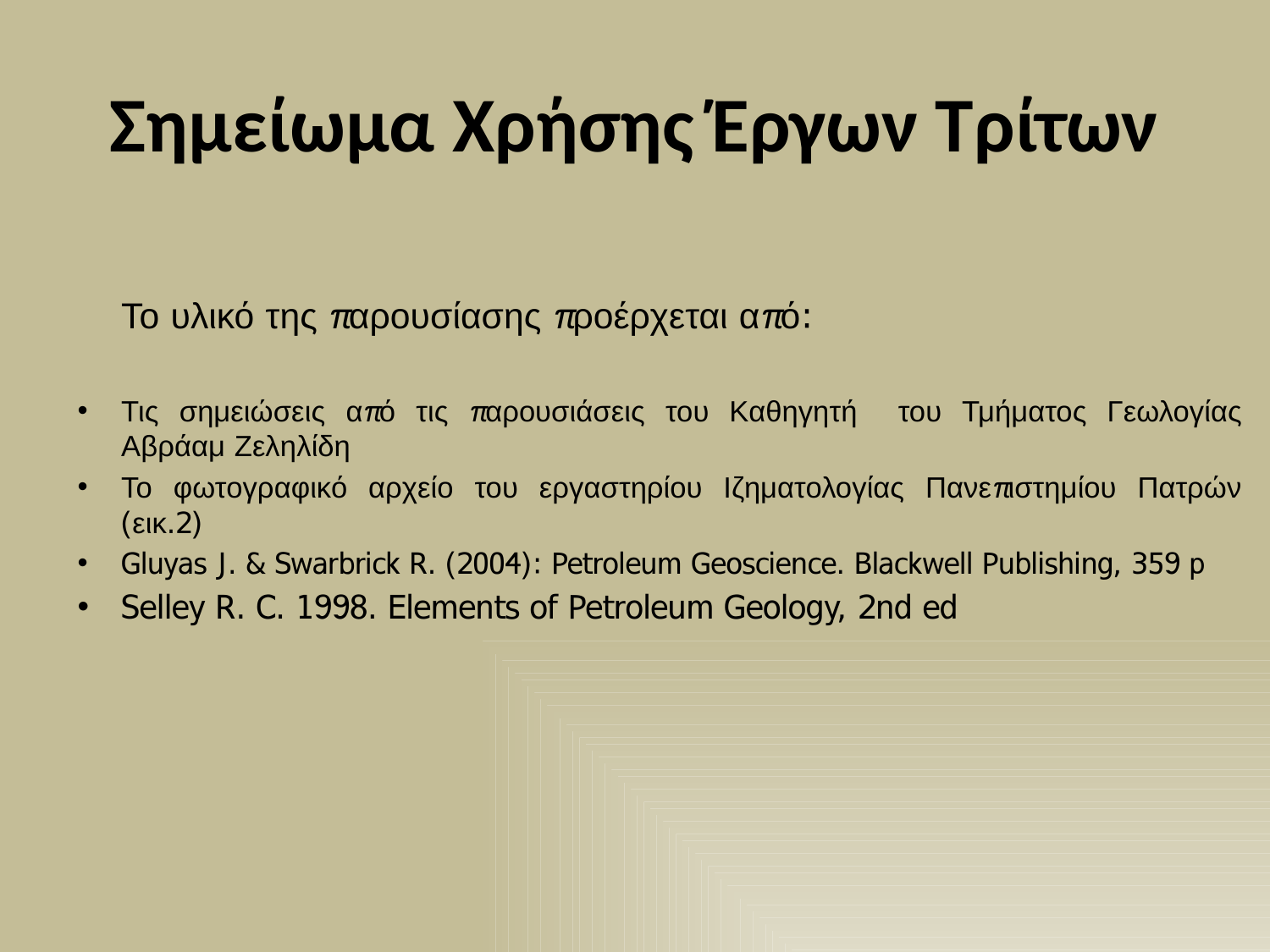

# Σημείωμα Χρήσης Έργων Τρίτων
	Το υλικό της παρουσίασης προέρχεται από:

Τις σημειώσεις από τις παρουσιάσεις του Καθηγητή  του Τμήματος Γεωλογίας Αβράαμ Ζεληλίδη
Το φωτογραφικό αρχείο του εργαστηρίου Ιζηματολογίας Πανεπιστημίου Πατρών (εικ.2)
Gluyas J. & Swarbrick R. (2004): Petroleum Geoscience. Blackwell Publishing, 359 p
Selley R. C. 1998. Elements of Petroleum Geology, 2nd ed